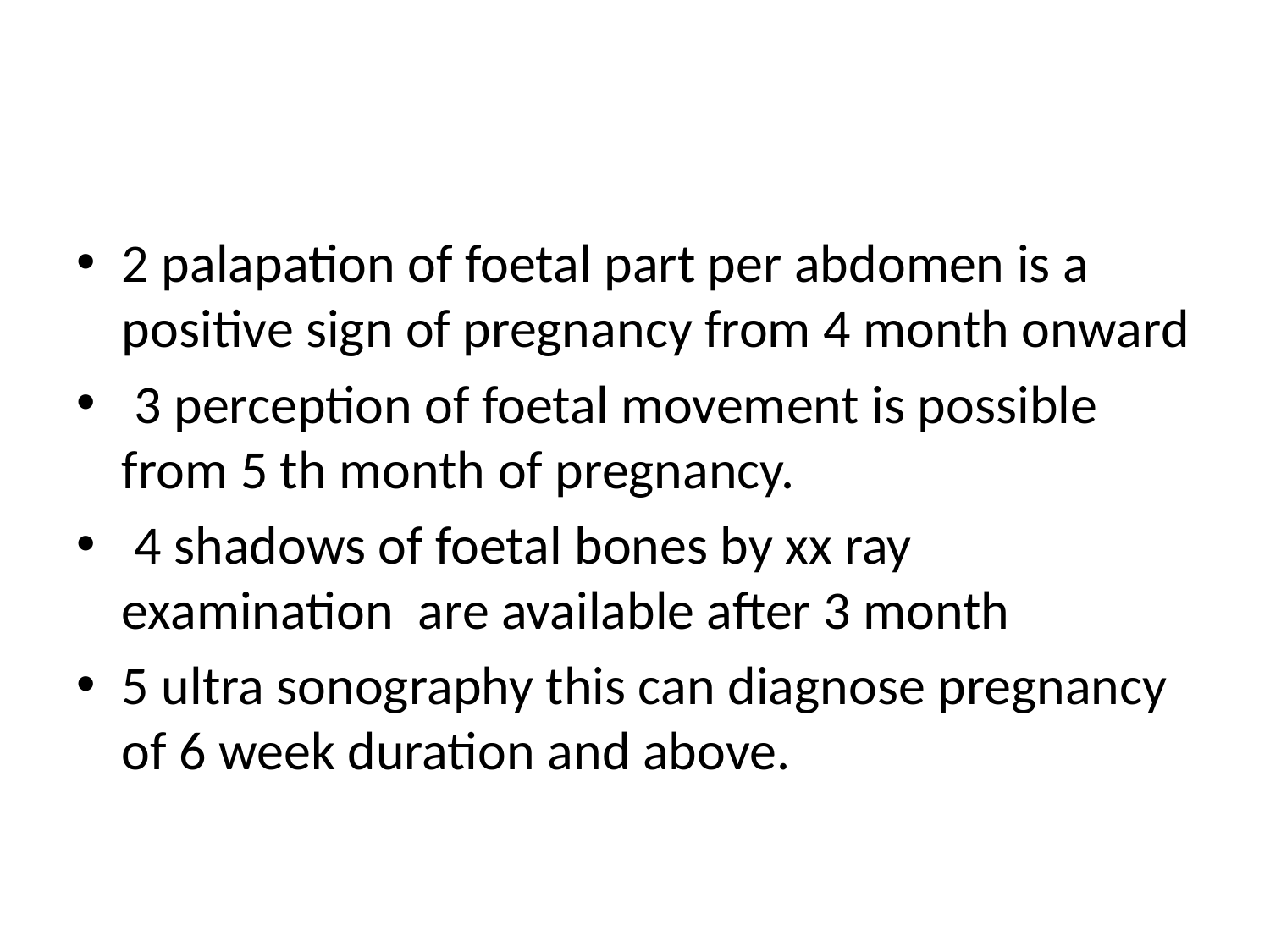

#
2 palapation of foetal part per abdomen is a positive sign of pregnancy from 4 month onward
 3 perception of foetal movement is possible from 5 th month of pregnancy.
 4 shadows of foetal bones by xx ray examination  are available after 3 month
5 ultra sonography this can diagnose pregnancy of 6 week duration and above.